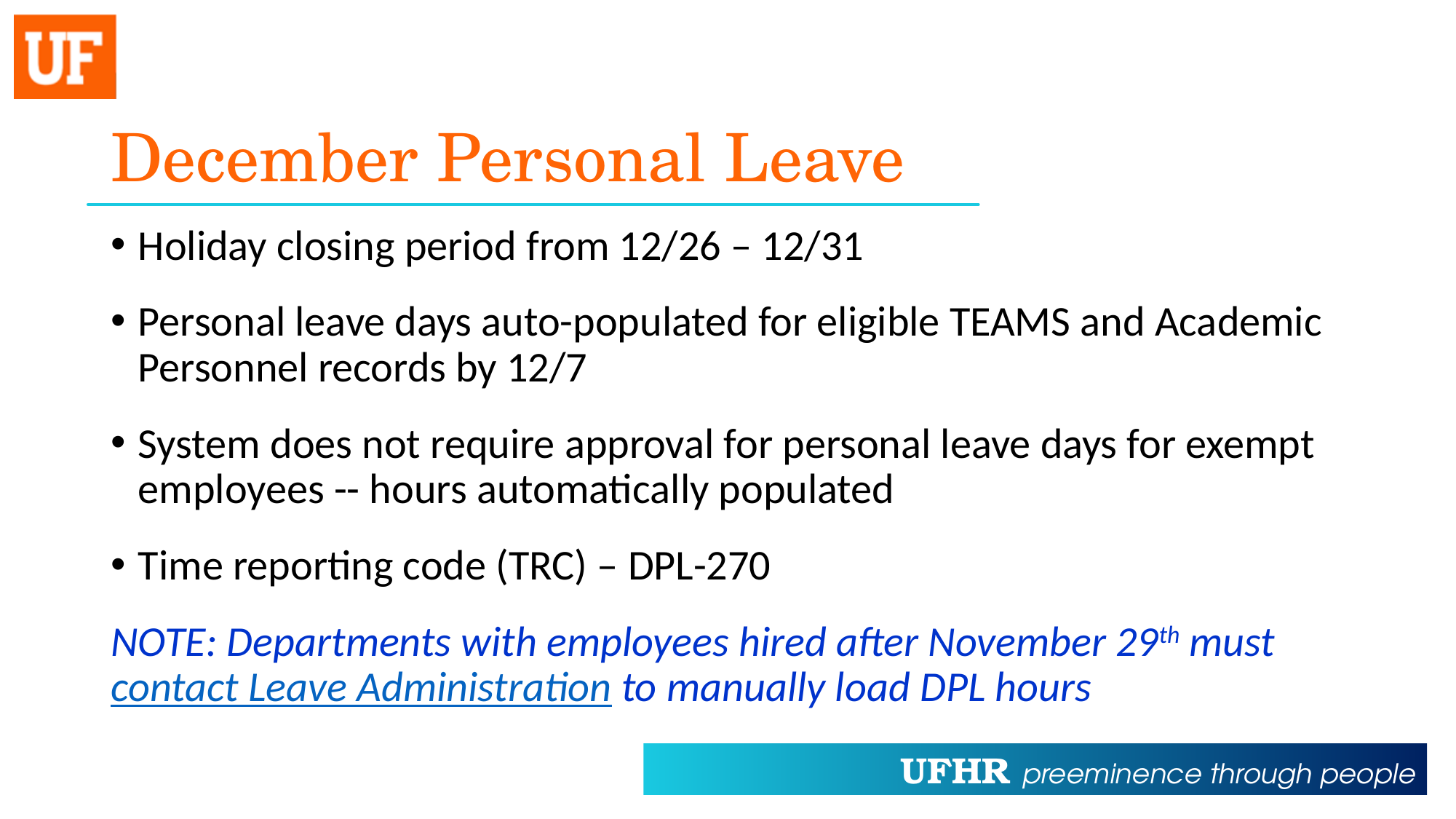

# December Personal Leave
Holiday closing period from 12/26 – 12/31
Personal leave days auto-populated for eligible TEAMS and Academic Personnel records by 12/7
System does not require approval for personal leave days for exempt employees -- hours automatically populated
Time reporting code (TRC) – DPL-270
NOTE: Departments with employees hired after November 29th must contact Leave Administration to manually load DPL hours